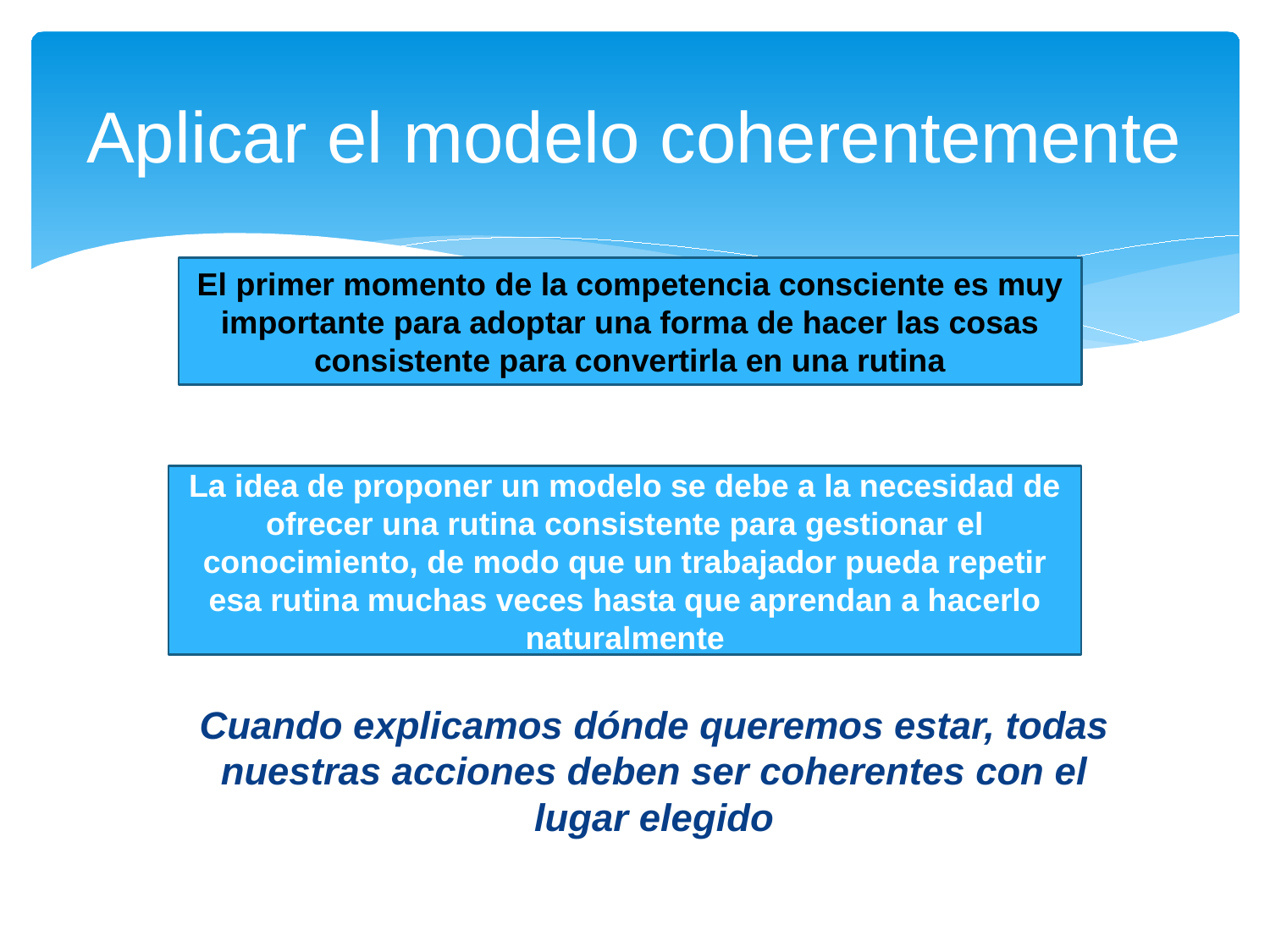

# Aplicar el modelo coherentemente
El primer momento de la competencia consciente es muy importante para adoptar una forma de hacer las cosas consistente para convertirla en una rutina

	Cuando explicamos dónde queremos estar, todas nuestras acciones deben ser coherentes con el lugar elegido
La idea de proponer un modelo se debe a la necesidad de ofrecer una rutina consistente para gestionar el conocimiento, de modo que un trabajador pueda repetir esa rutina muchas veces hasta que aprendan a hacerlo naturalmente